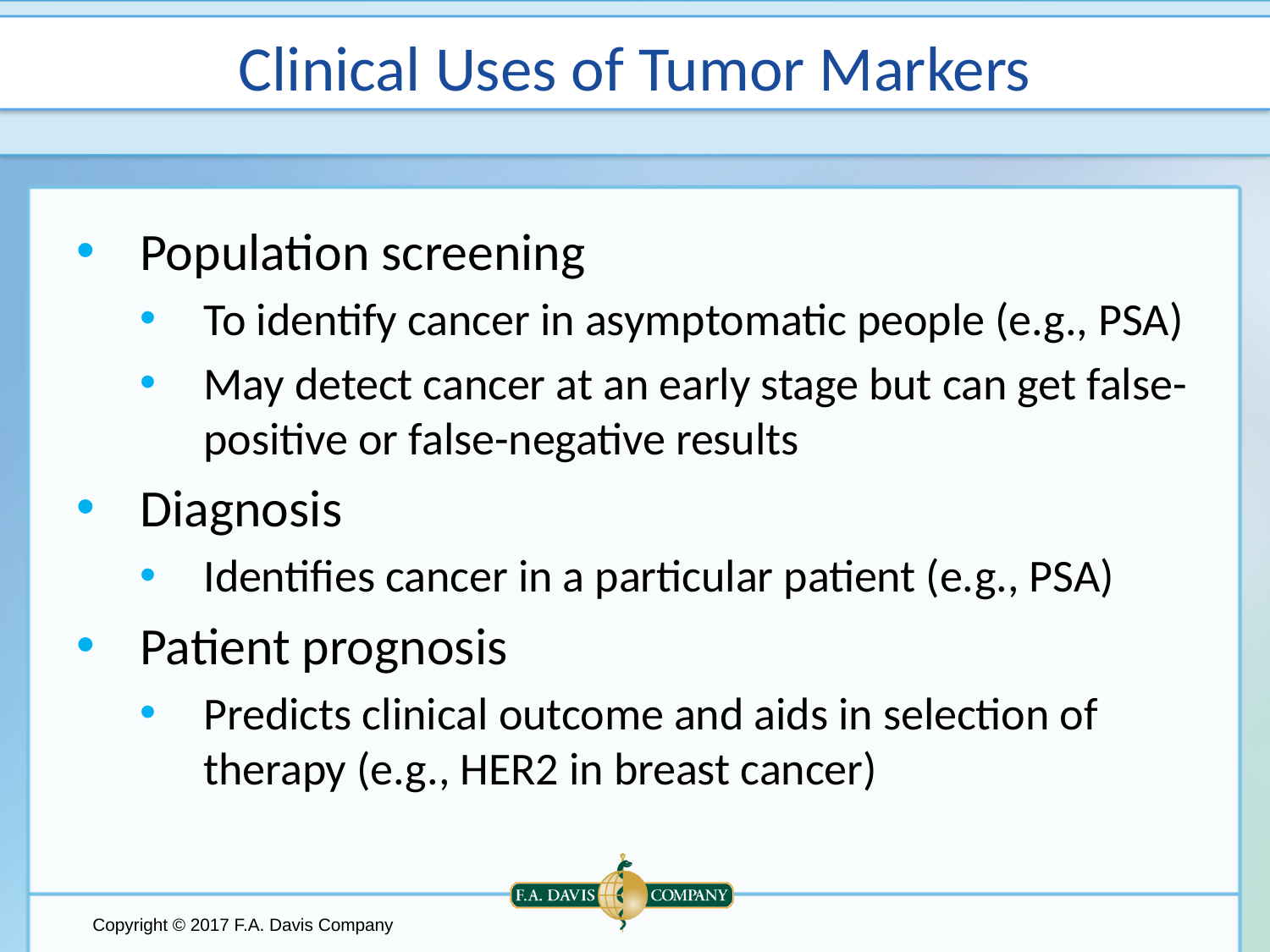

# Clinical Uses of Tumor Markers
Population screening
To identify cancer in asymptomatic people (e.g., PSA)
May detect cancer at an early stage but can get false-positive or false-negative results
Diagnosis
Identifies cancer in a particular patient (e.g., PSA)
Patient prognosis
Predicts clinical outcome and aids in selection of therapy (e.g., HER2 in breast cancer)